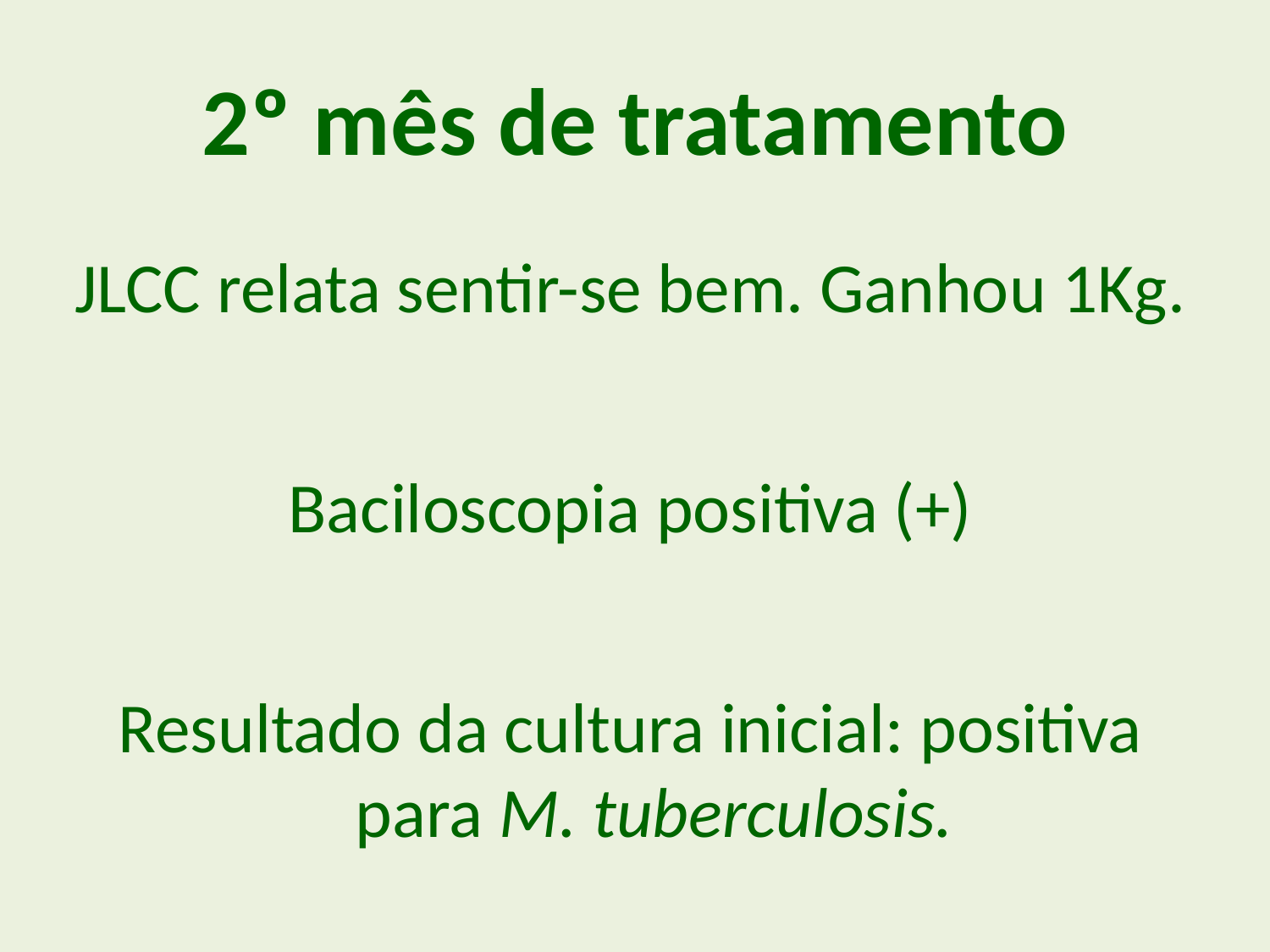

2º mês de tratamento
JLCC relata sentir-se bem. Ganhou 1Kg.

Baciloscopia positiva (+)

Resultado da cultura inicial: positiva para M. tuberculosis.

Teste de sensibilidade em andamento.